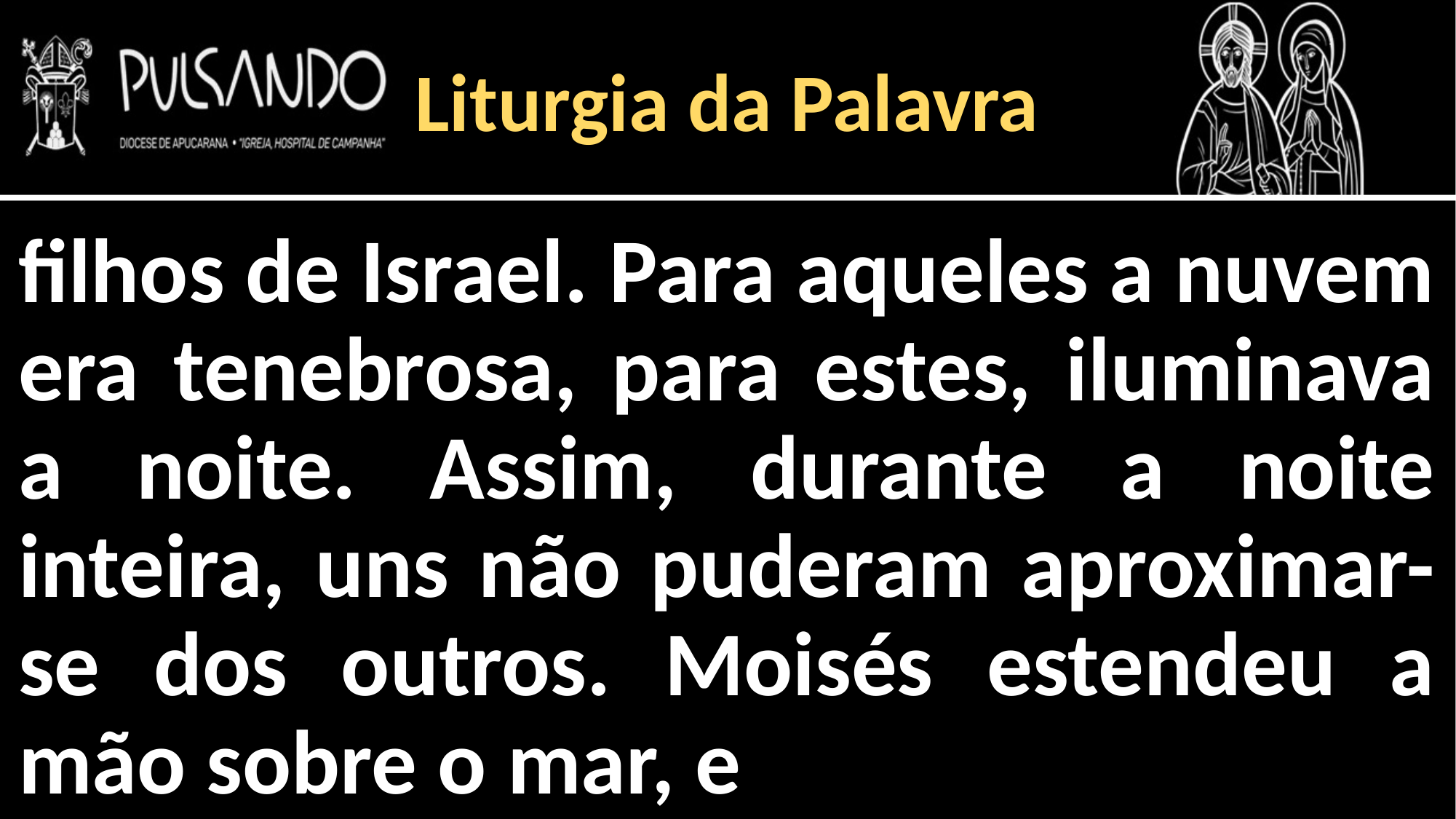

Liturgia da Palavra
filhos de Israel. Para aqueles a nuvem era tenebrosa, para estes, iluminava a noite. Assim, durante a noite inteira, uns não puderam aproximar-se dos outros. Moisés estendeu a mão sobre o mar, e